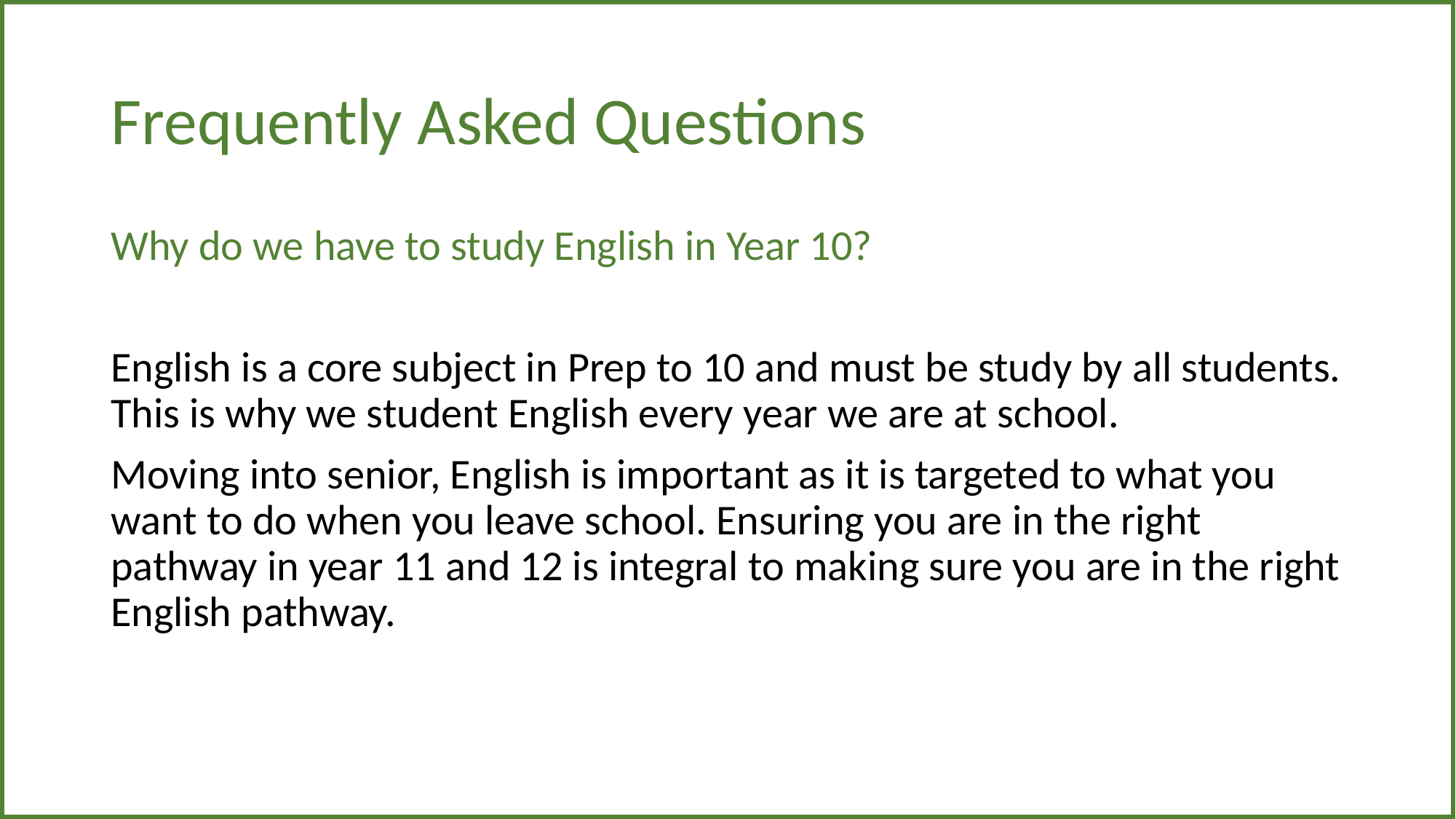

|  |
| --- |
# Frequently Asked Questions
Why do we have to study English in Year 10?

English is a core subject in Prep to 10 and must be study by all students. This is why we student English every year we are at school.
Moving into senior, English is important as it is targeted to what you want to do when you leave school. Ensuring you are in the right pathway in year 11 and 12 is integral to making sure you are in the right English pathway.